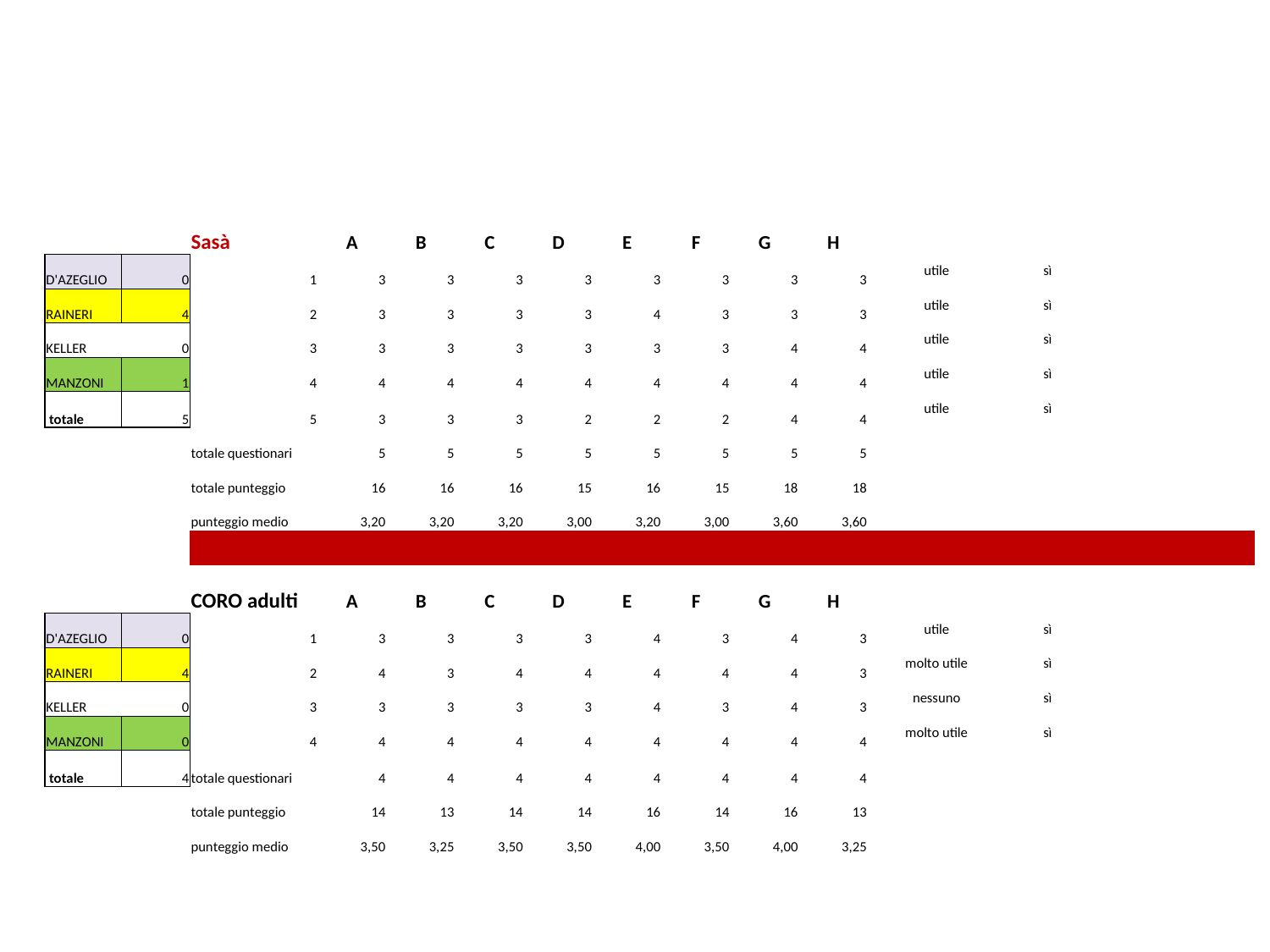

|  |  | Sasà | A | B | C | D | E | F | G | H |  |  |  |
| --- | --- | --- | --- | --- | --- | --- | --- | --- | --- | --- | --- | --- | --- |
| D'AZEGLIO | 0 | 1 | 3 | 3 | 3 | 3 | 3 | 3 | 3 | 3 | utile | sì |  |
| RAINERI | 4 | 2 | 3 | 3 | 3 | 3 | 4 | 3 | 3 | 3 | utile | sì |  |
| KELLER | 0 | 3 | 3 | 3 | 3 | 3 | 3 | 3 | 4 | 4 | utile | sì |  |
| MANZONI | 1 | 4 | 4 | 4 | 4 | 4 | 4 | 4 | 4 | 4 | utile | sì |  |
| totale | 5 | 5 | 3 | 3 | 3 | 2 | 2 | 2 | 4 | 4 | utile | sì |  |
|  |  | totale questionari | 5 | 5 | 5 | 5 | 5 | 5 | 5 | 5 |  |  |  |
|  |  | totale punteggio | 16 | 16 | 16 | 15 | 16 | 15 | 18 | 18 |  |  |  |
|  |  | punteggio medio | 3,20 | 3,20 | 3,20 | 3,00 | 3,20 | 3,00 | 3,60 | 3,60 |  |  |  |
|  |  |  |  |  |  |  |  |  |  |  |  |  |  |
|  |  | CORO adulti | A | B | C | D | E | F | G | H |  |  |  |
| D'AZEGLIO | 0 | 1 | 3 | 3 | 3 | 3 | 4 | 3 | 4 | 3 | utile | sì |  |
| RAINERI | 4 | 2 | 4 | 3 | 4 | 4 | 4 | 4 | 4 | 3 | molto utile | sì |  |
| KELLER | 0 | 3 | 3 | 3 | 3 | 3 | 4 | 3 | 4 | 3 | nessuno | sì |  |
| MANZONI | 0 | 4 | 4 | 4 | 4 | 4 | 4 | 4 | 4 | 4 | molto utile | sì |  |
| totale | 4 | totale questionari | 4 | 4 | 4 | 4 | 4 | 4 | 4 | 4 |  |  |  |
|  |  | totale punteggio | 14 | 13 | 14 | 14 | 16 | 14 | 16 | 13 |  |  |  |
|  |  | punteggio medio | 3,50 | 3,25 | 3,50 | 3,50 | 4,00 | 3,50 | 4,00 | 3,25 |  |  |  |